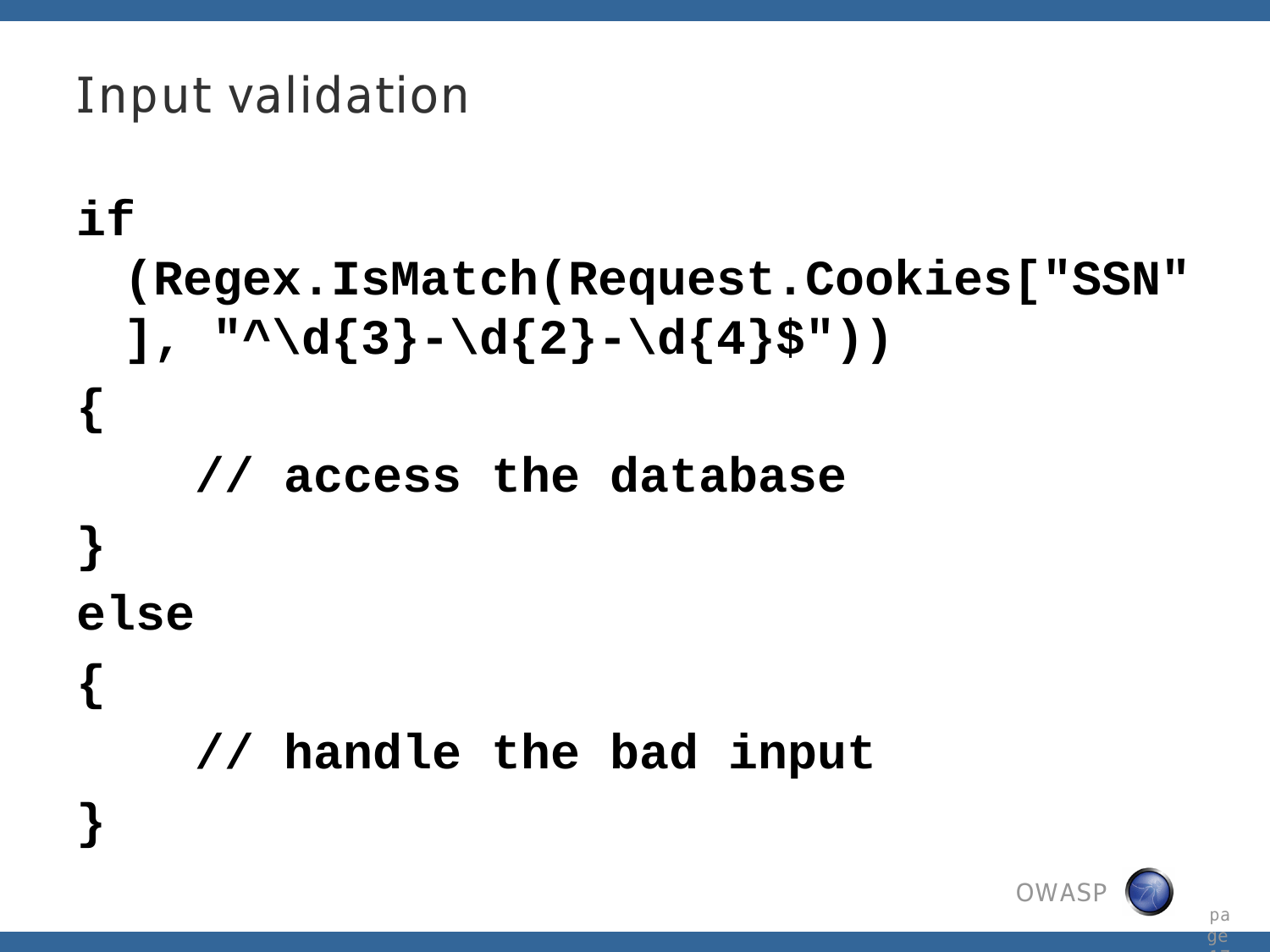

# Input validation
if (Regex.IsMatch(Request.Cookies["SSN"], "^\d{3}-\d{2}-\d{4}$"))
{
    // access the database
}
else
{
    // handle the bad input
}

 page  17